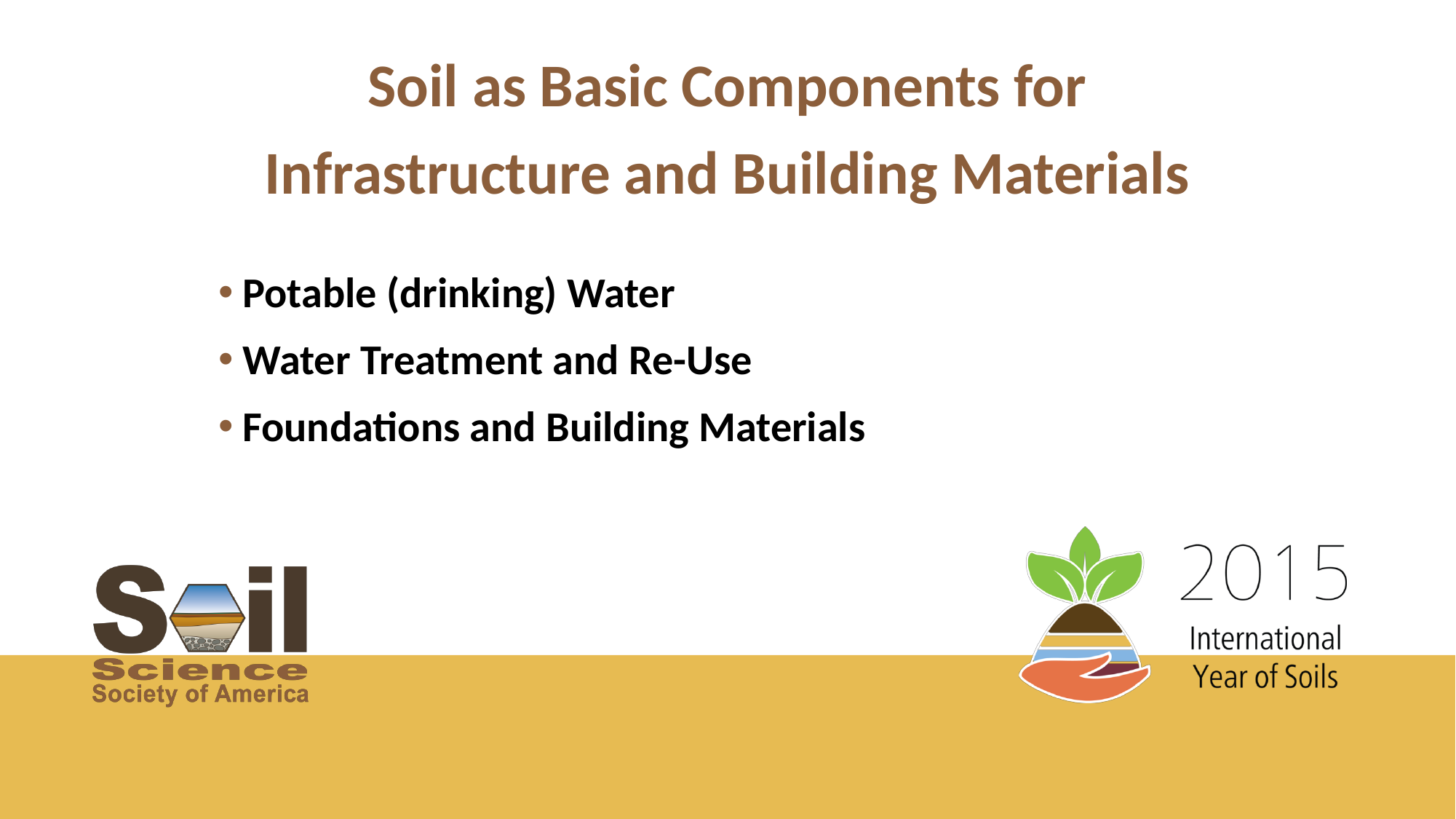

Soil as Basic Components for
Infrastructure and Building Materials
 Potable (drinking) Water
 Water Treatment and Re-Use
 Foundations and Building Materials